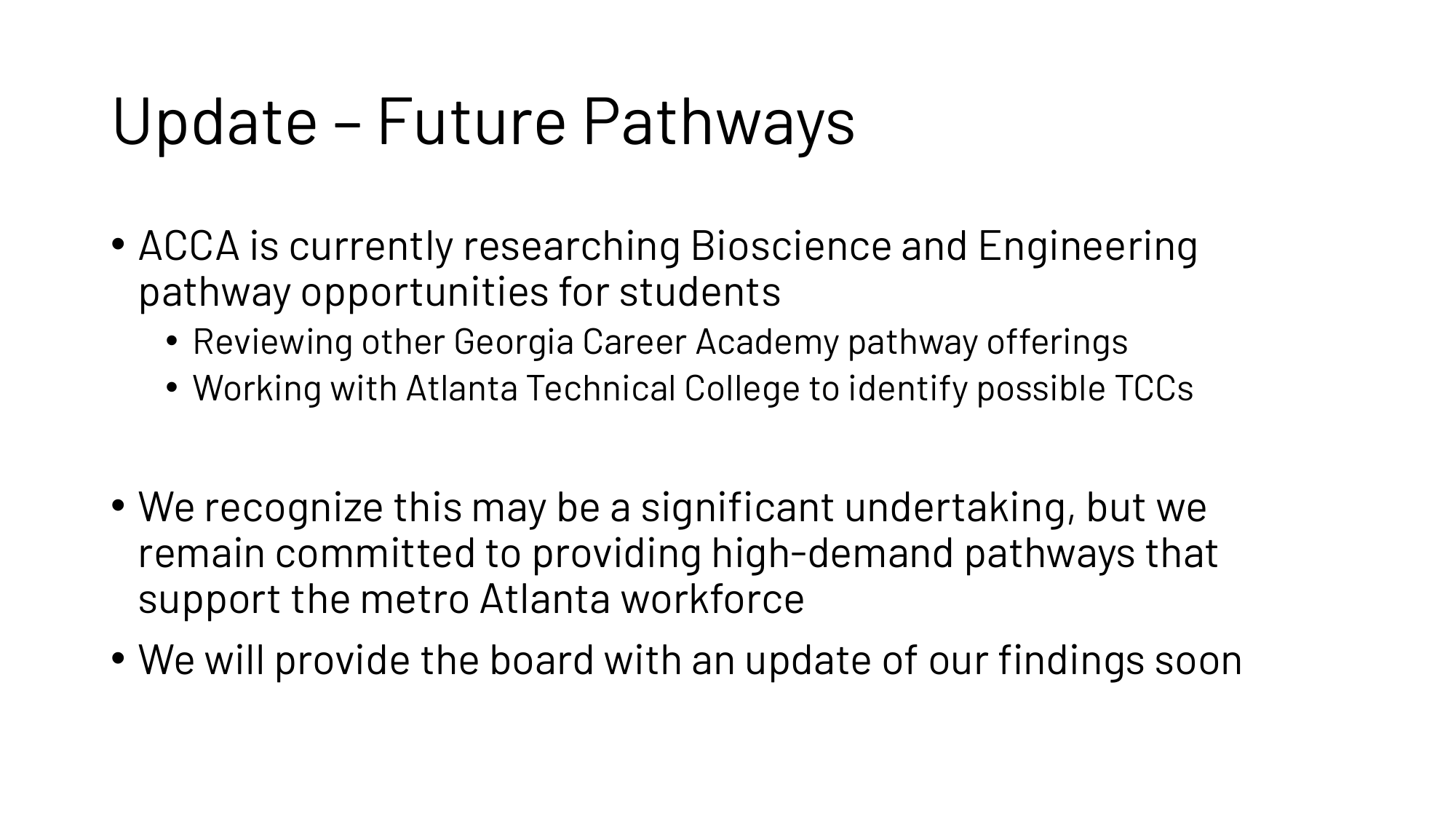

# Update – Future Pathways
ACCA is currently researching Bioscience and Engineering pathway opportunities for students
Reviewing other Georgia Career Academy pathway offerings
Working with Atlanta Technical College to identify possible TCCs

We recognize this may be a significant undertaking, but we remain committed to providing high-demand pathways that support the metro Atlanta workforce
We will provide the board with an update of our findings soon